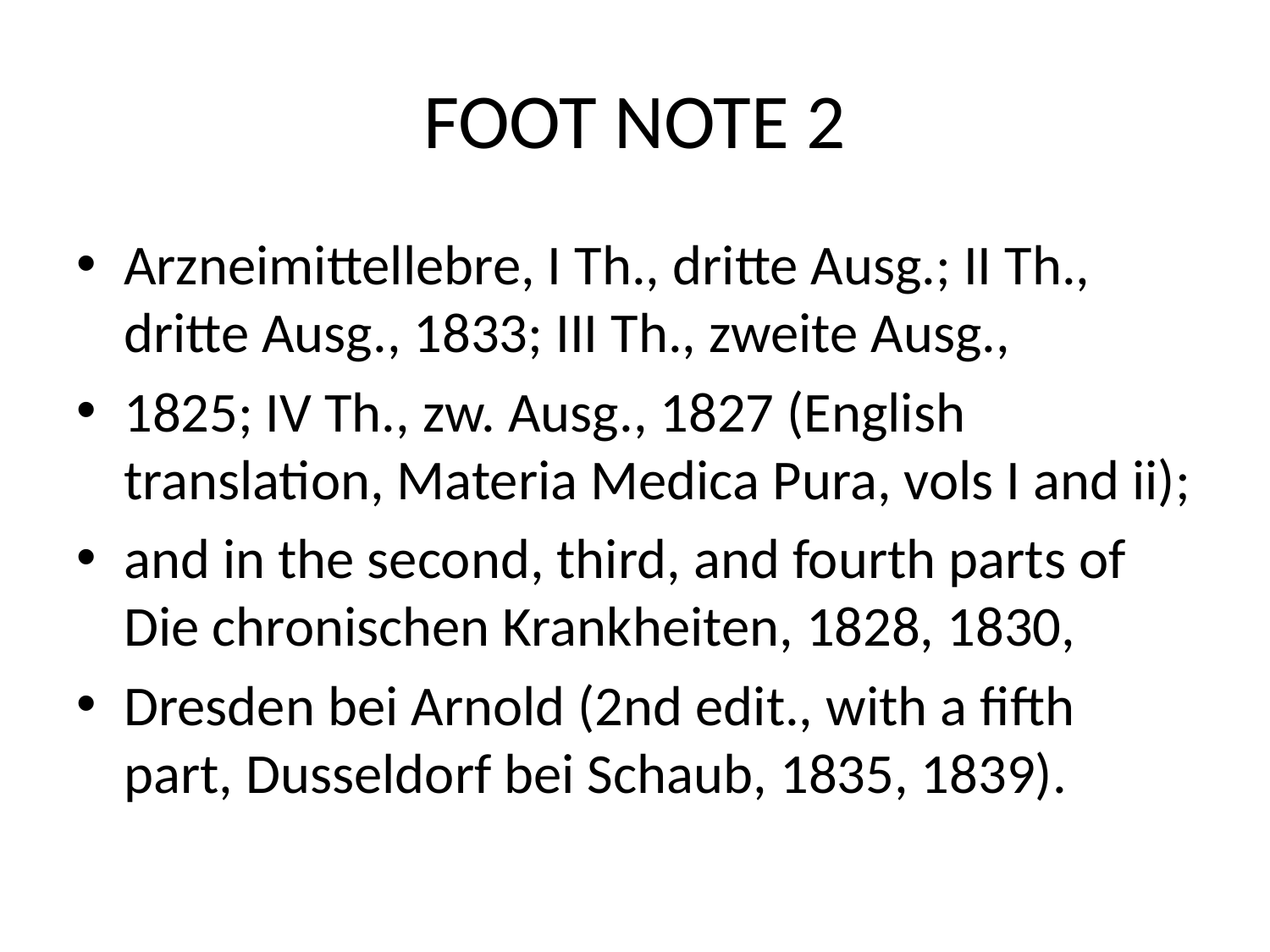

# FOOT NOTE 2
Arzneimittellebre, I Th., dritte Ausg.; II Th., dritte Ausg., 1833; III Th., zweite Ausg.,
1825; IV Th., zw. Ausg., 1827 (English translation, Materia Medica Pura, vols I and ii);
and in the second, third, and fourth parts of Die chronischen Krankheiten, 1828, 1830,
Dresden bei Arnold (2nd edit., with a fifth part, Dusseldorf bei Schaub, 1835, 1839).